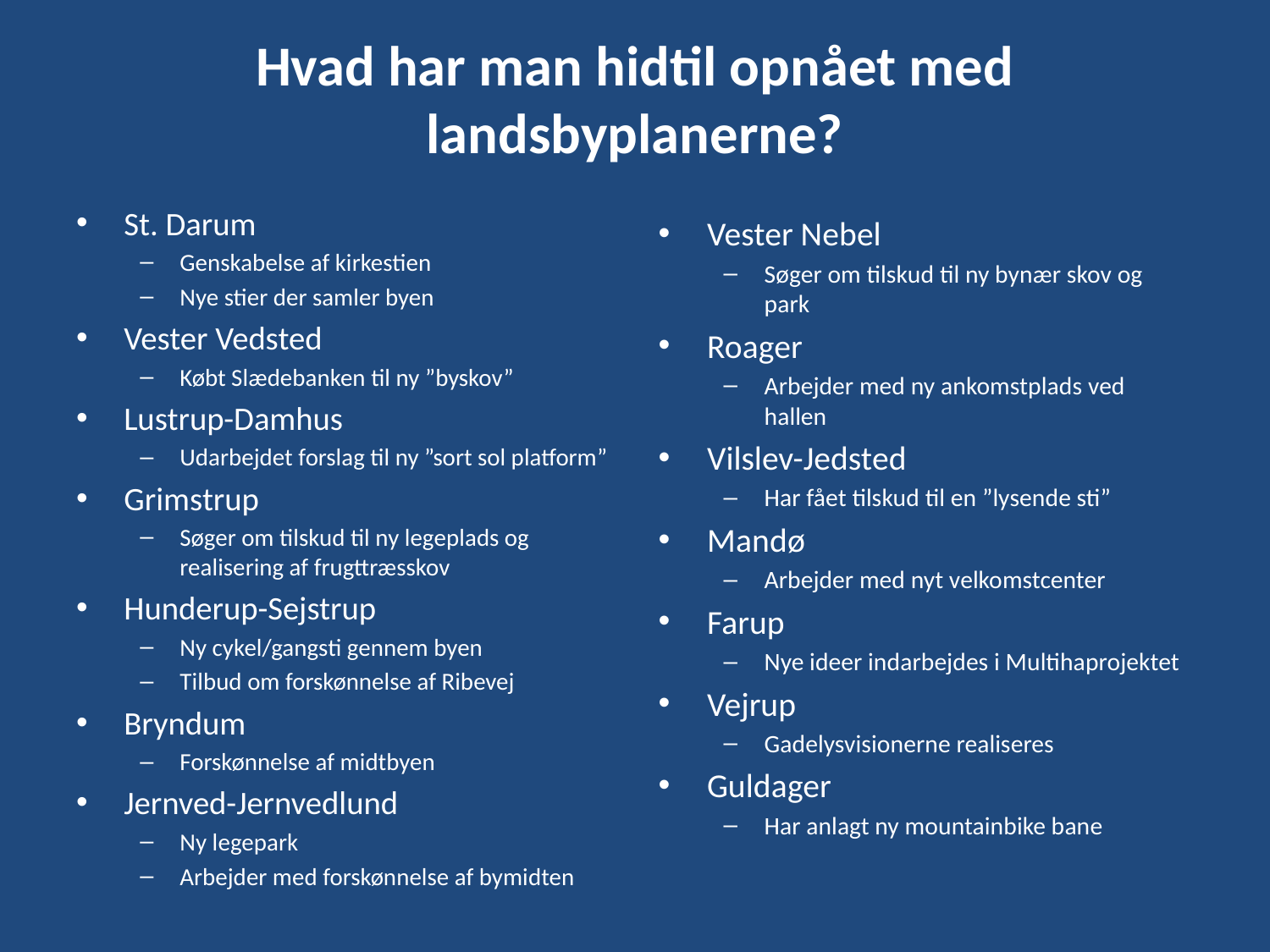

# Hvad har man hidtil opnået med landsbyplanerne?
St. Darum
Genskabelse af kirkestien
Nye stier der samler byen
Vester Vedsted
Købt Slædebanken til ny ”byskov”
Lustrup-Damhus
Udarbejdet forslag til ny ”sort sol platform”
Grimstrup
Søger om tilskud til ny legeplads og realisering af frugttræsskov
Hunderup-Sejstrup
Ny cykel/gangsti gennem byen
Tilbud om forskønnelse af Ribevej
Bryndum
Forskønnelse af midtbyen
Jernved-Jernvedlund
Ny legepark
Arbejder med forskønnelse af bymidten

Vester Nebel
Søger om tilskud til ny bynær skov og park
Roager
Arbejder med ny ankomstplads ved hallen
Vilslev-Jedsted
Har fået tilskud til en ”lysende sti”
Mandø
Arbejder med nyt velkomstcenter
Farup
Nye ideer indarbejdes i Multihaprojektet
Vejrup
Gadelysvisionerne realiseres
Guldager
Har anlagt ny mountainbike bane